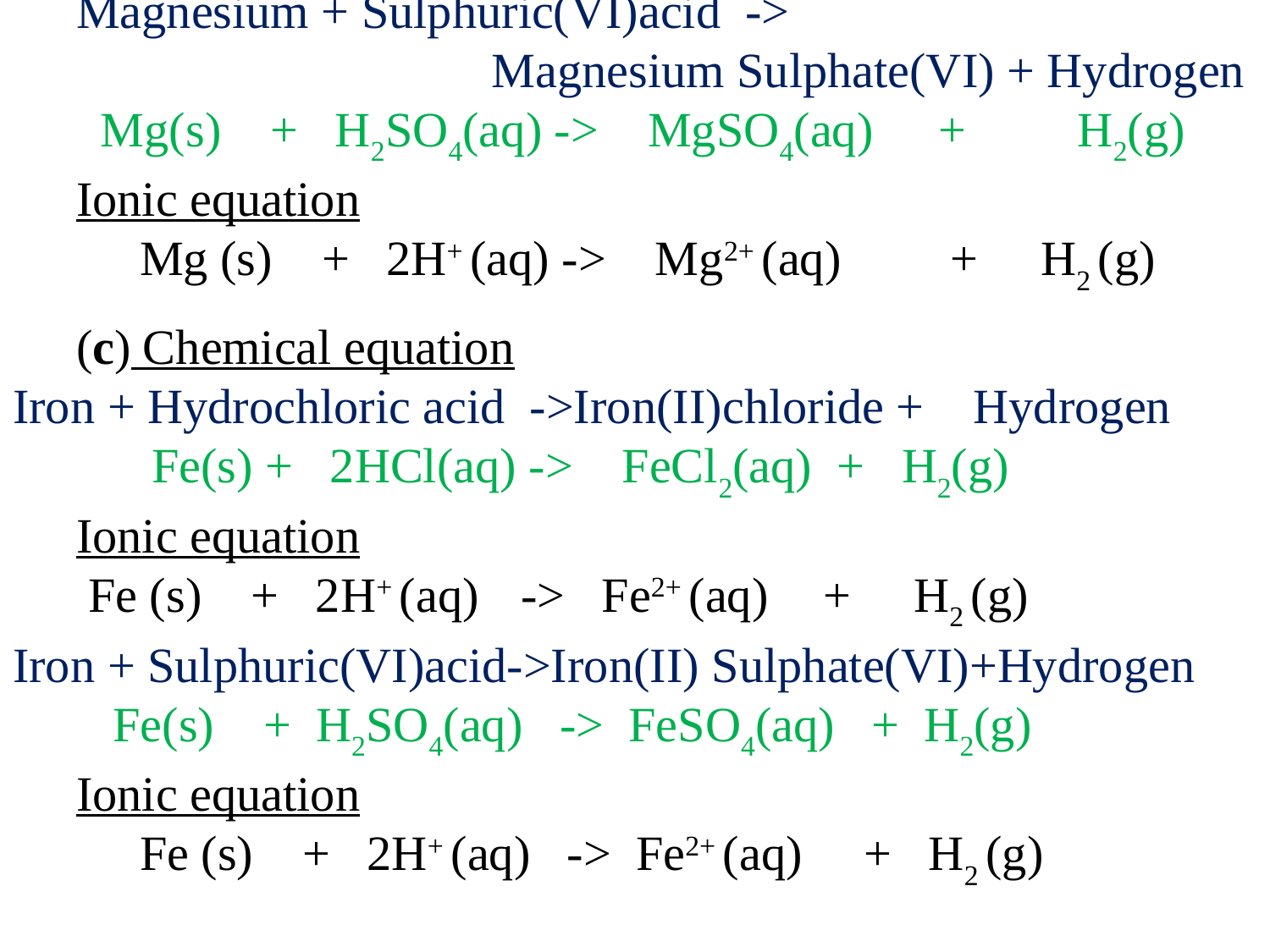

Magnesium + Sulphuric(VI)acid  ->
			        Magnesium Sulphate(VI) + Hydrogen
  Mg(s)    +   H2SO4(aq) ->    MgSO4(aq)	   +	    H2(g)
Ionic equation
 	Mg (s)    +   2H+ (aq) ->    Mg2+ (aq)	    +	 H2 (g)

(c) Chemical equation     	                                           Iron + Hydrochloric acid  ->Iron(II)chloride +    Hydrogen
  	 Fe(s) +   2HCl(aq) ->    FeCl2(aq)  +	H2(g)
Ionic equation
 Fe (s)    +   2H+ (aq) 	->   Fe2+ (aq)	    +	 H2 (g)           Iron + Sulphuric(VI)acid->Iron(II) Sulphate(VI)+Hydrogen
   Fe(s)    +  H2SO4(aq)   ->  FeSO4(aq)   +  H2(g)
Ionic equation
 	Fe (s)    +   2H+ (aq)   ->  Fe2+ (aq)     +   H2 (g)